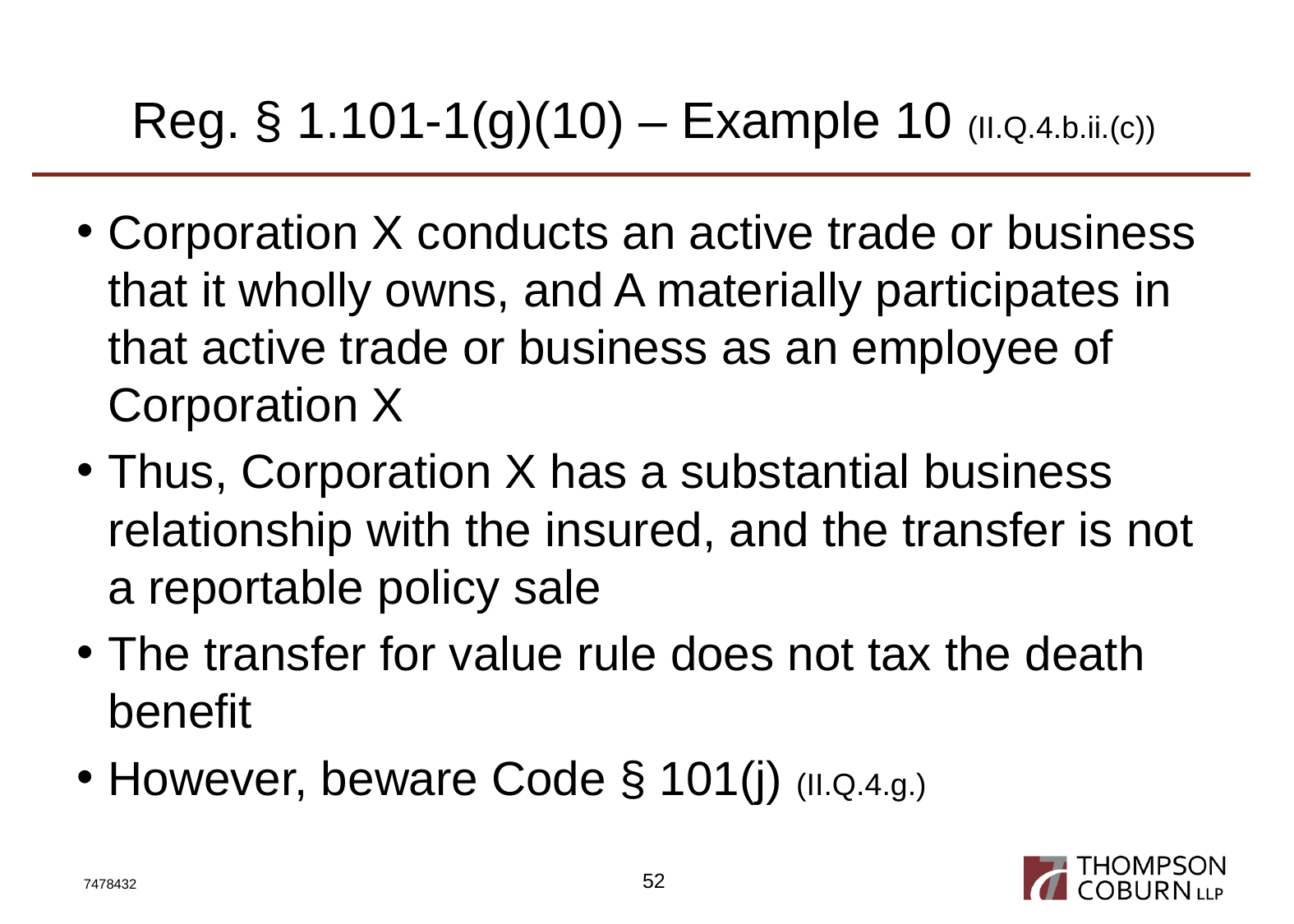

# Reg. § 1.101-1(g)(10) – Example 10 (II.Q.4.b.ii.(c))
Corporation X conducts an active trade or business that it wholly owns, and A materially participates in that active trade or business as an employee of Corporation X
Thus, Corporation X has a substantial business relationship with the insured, and the transfer is not a reportable policy sale
The transfer for value rule does not tax the death benefit
However, beware Code § 101(j) (II.Q.4.g.)